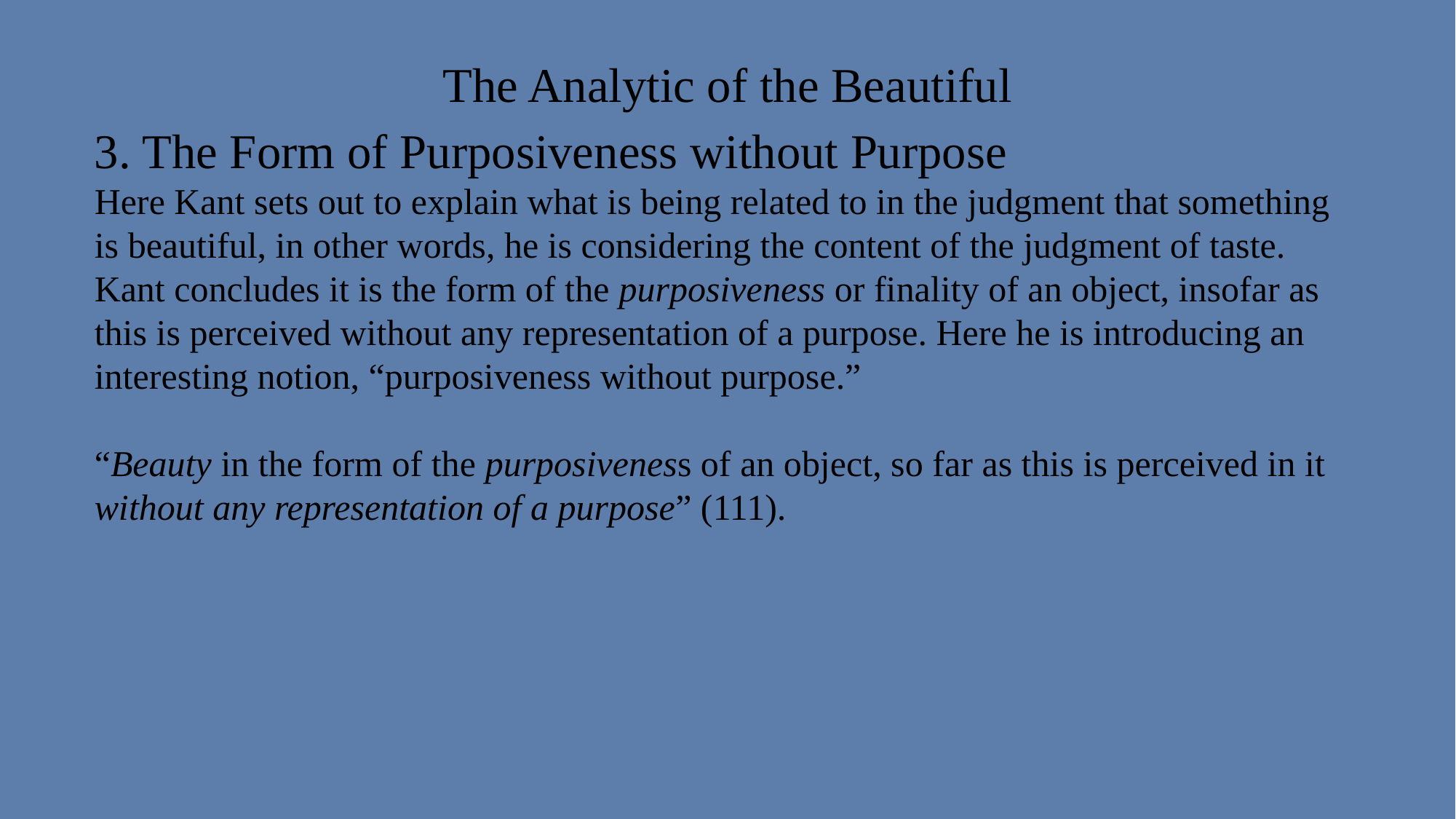

The Analytic of the Beautiful

3. The Form of Purposiveness without Purpose
Here Kant sets out to explain what is being related to in the judgment that something is beautiful, in other words, he is considering the content of the judgment of taste.
Kant concludes it is the form of the purposiveness or finality of an object, insofar as this is perceived without any representation of a purpose. Here he is introducing an interesting notion, “purposiveness without purpose.”

“Beauty in the form of the purposiveness of an object, so far as this is perceived in it without any representation of a purpose” (111).